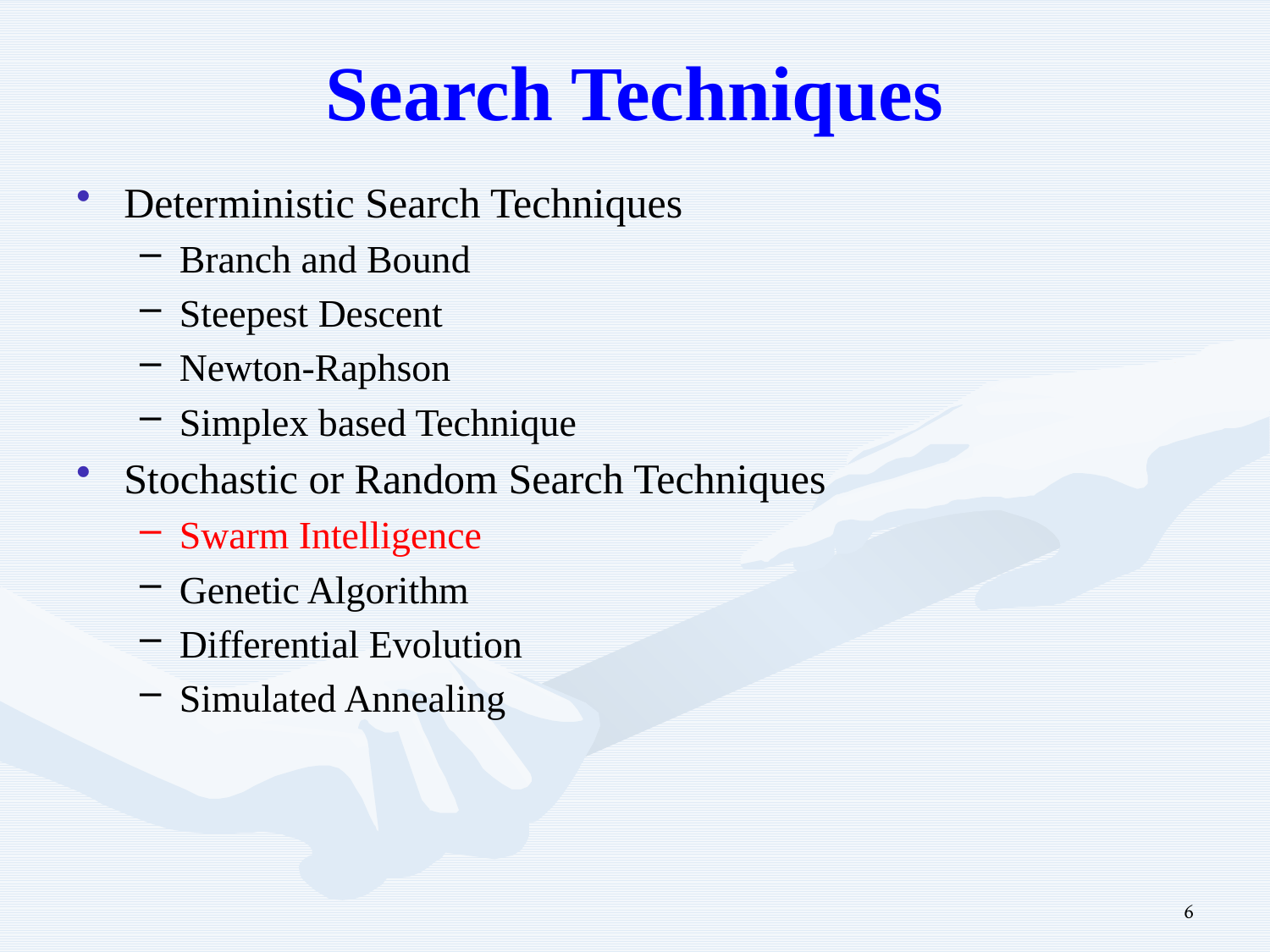

# Search Techniques
Deterministic Search Techniques
Branch and Bound
Steepest Descent
Newton-Raphson
Simplex based Technique
Stochastic or Random Search Techniques
Swarm Intelligence
Genetic Algorithm
Differential Evolution
Simulated Annealing
6